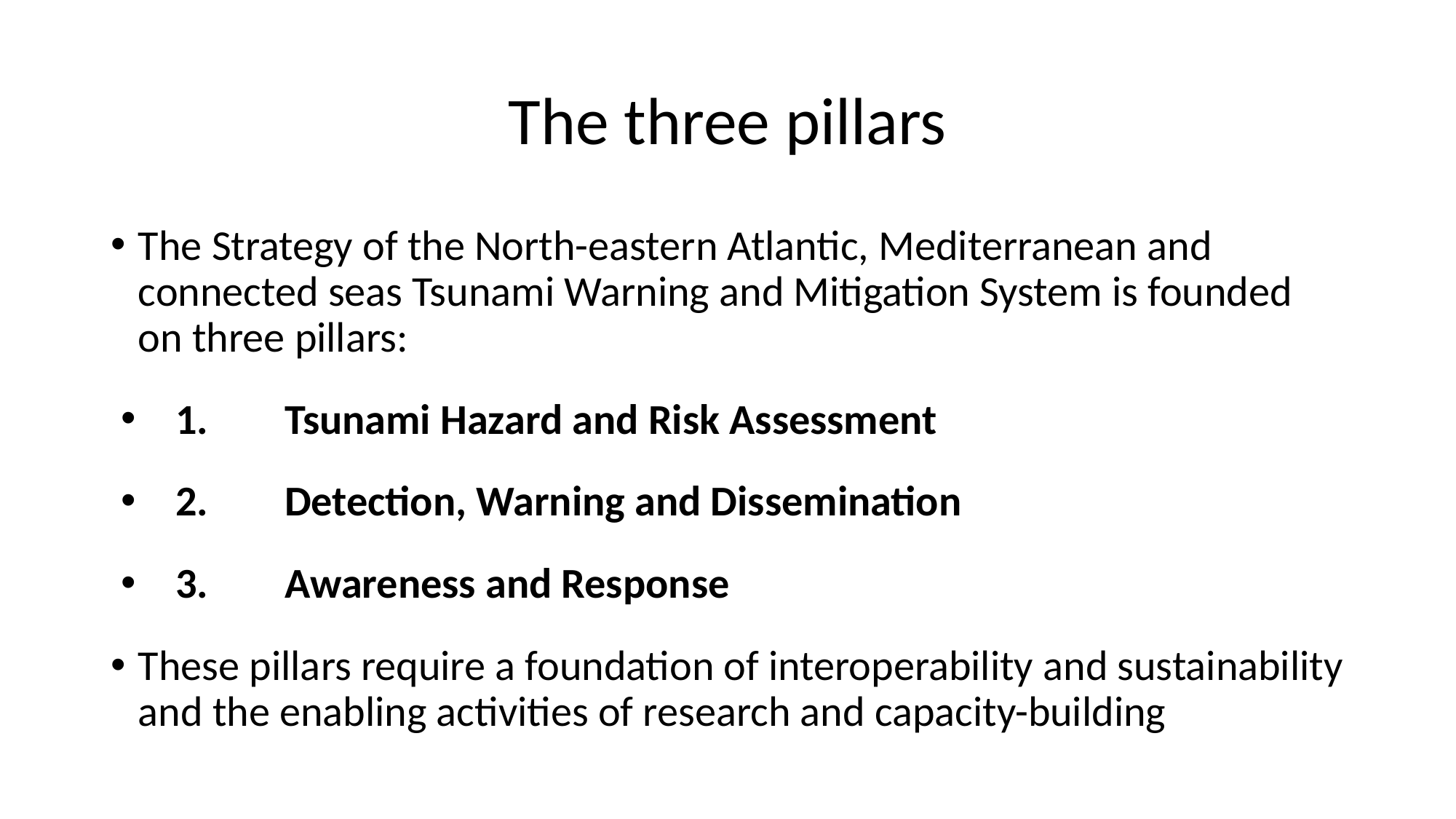

# The three pillars
The Strategy of the North-eastern Atlantic, Mediterranean and connected seas Tsunami Warning and Mitigation System is founded on three pillars:
1.	Tsunami Hazard and Risk Assessment
2.	Detection, Warning and Dissemination
3.	Awareness and Response
These pillars require a foundation of interoperability and sustainability and the enabling activities of research and capacity-building